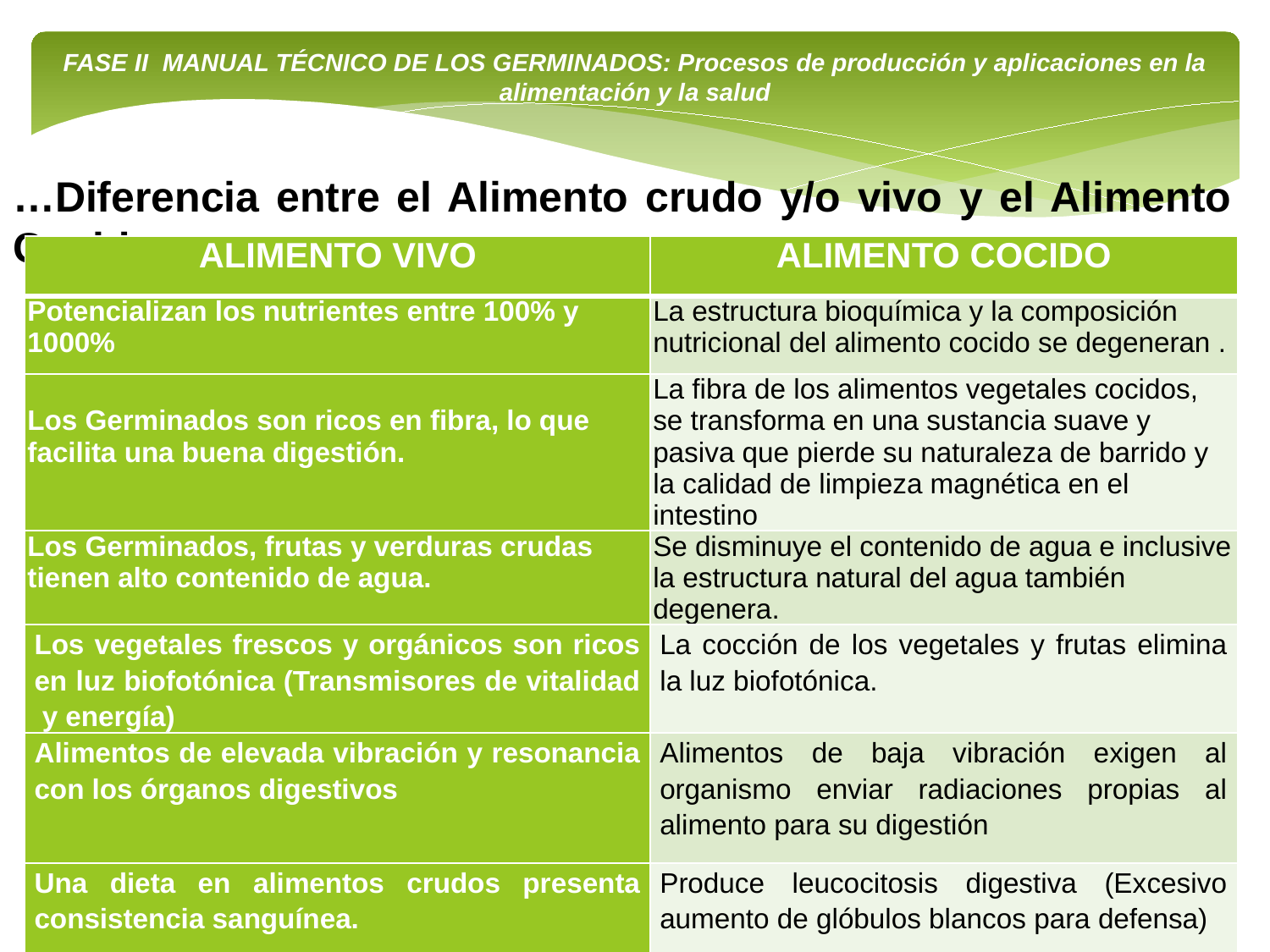

FASE II  MANUAL TÉCNICO DE LOS GERMINADOS: Procesos de producción y aplicaciones en la alimentación y la salud

…Diferencia entre el Alimento crudo y/o vivo y el Alimento Cocido

| ALIMENTO VIVO | ALIMENTO COCIDO |
| --- | --- |
| Potencializan los nutrientes entre 100% y 1000% | La estructura bioquímica y la composición nutricional del alimento cocido se degeneran . |
| Los Germinados son ricos en fibra, lo que facilita una buena digestión. | La fibra de los alimentos vegetales cocidos, se transforma en una sustancia suave y pasiva que pierde su naturaleza de barrido y la calidad de limpieza magnética en el intestino |
| Los Germinados, frutas y verduras crudas tienen alto contenido de agua. | Se disminuye el contenido de agua e inclusive la estructura natural del agua también degenera. |
| Los vegetales frescos y orgánicos son ricos en luz biofotónica (Transmisores de vitalidad y energía) | La cocción de los vegetales y frutas elimina la luz biofotónica. |
| Alimentos de elevada vibración y resonancia con los órganos digestivos | Alimentos de baja vibración exigen al organismo enviar radiaciones propias al alimento para su digestión |
| Una dieta en alimentos crudos presenta consistencia sanguínea. | Produce leucocitosis digestiva (Excesivo aumento de glóbulos blancos para defensa) |